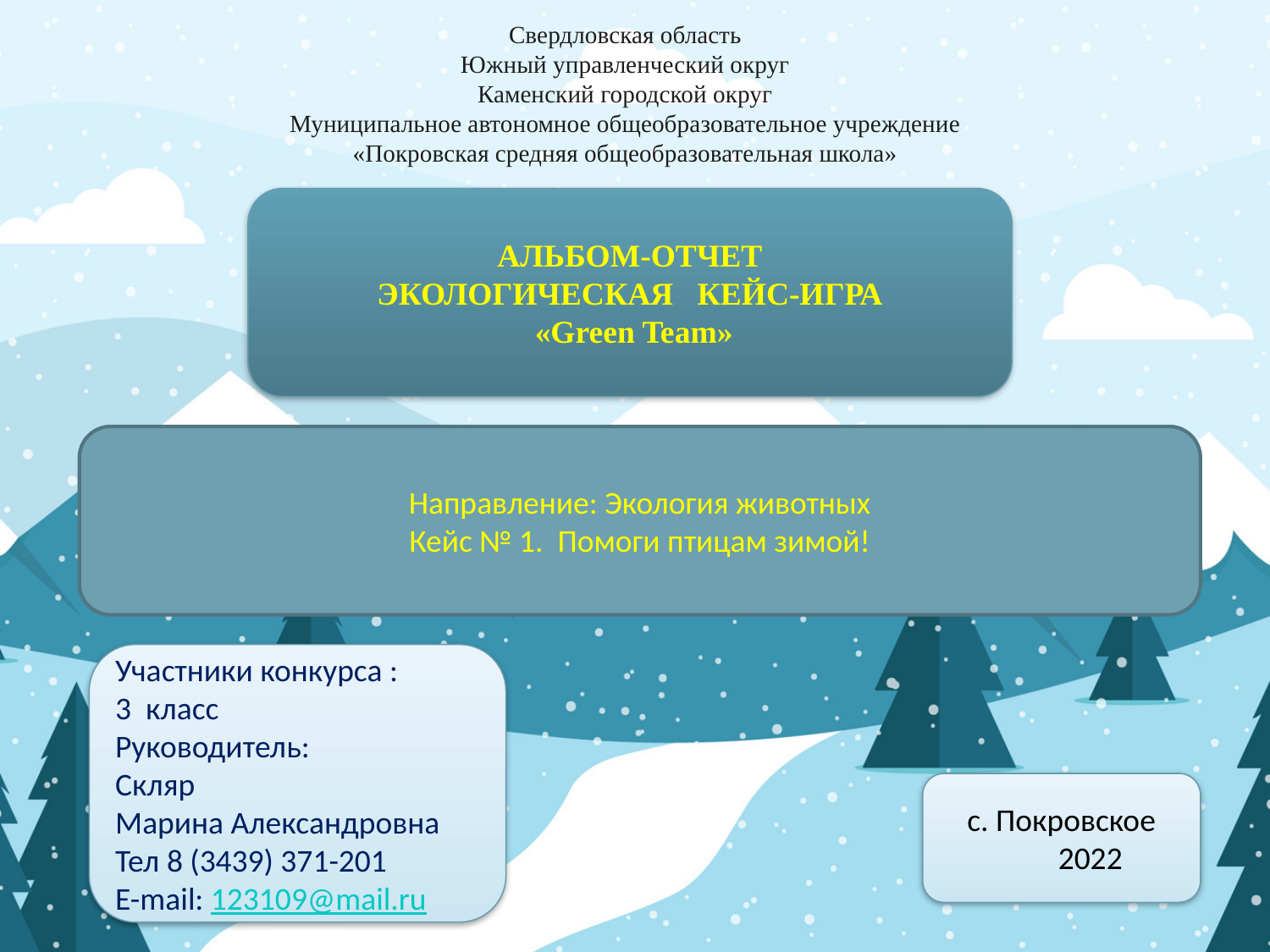

# Свердловская область Южный управленческий округ Каменский городской округ Муниципальное автономное общеобразовательное учреждение «Покровская средняя общеобразовательная школа»
АЛЬБОМ-ОТЧЕТ
ЭКОЛОГИЧЕСКАЯ   КЕЙС-ИГРА
 «Green Team»
Направление: Экология животных
Кейс № 1.  Помоги птицам зимой!

Участники конкурса :
3  класс
Руководитель:
Скляр
Марина Александровна
Тел 8 (3439) 371-201
E-mail: 123109@mail.ru
с. Покровское
        2022